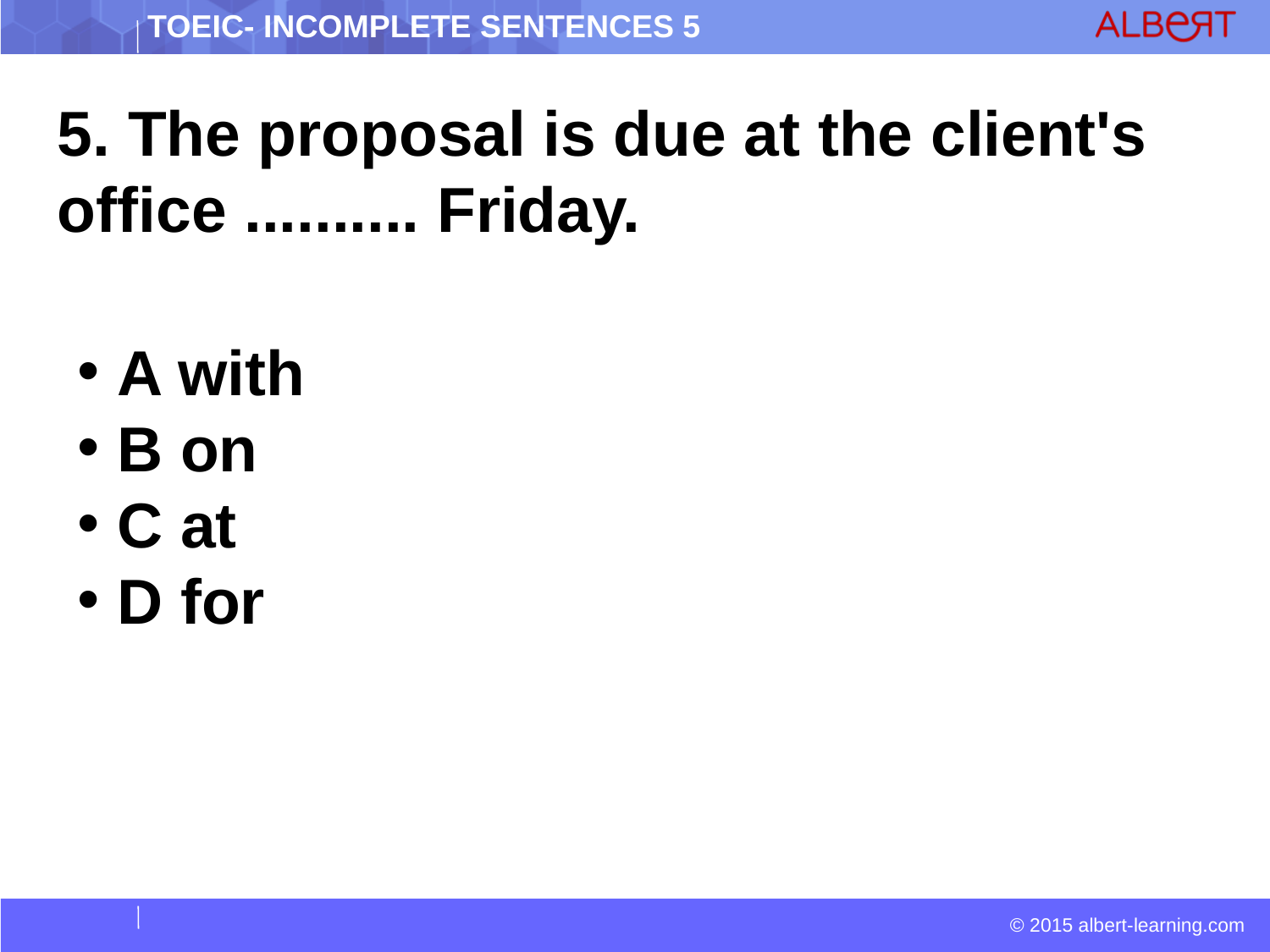

5. The proposal is due at the client's office .......... Friday.
 A with
 B on
 C at
 D for